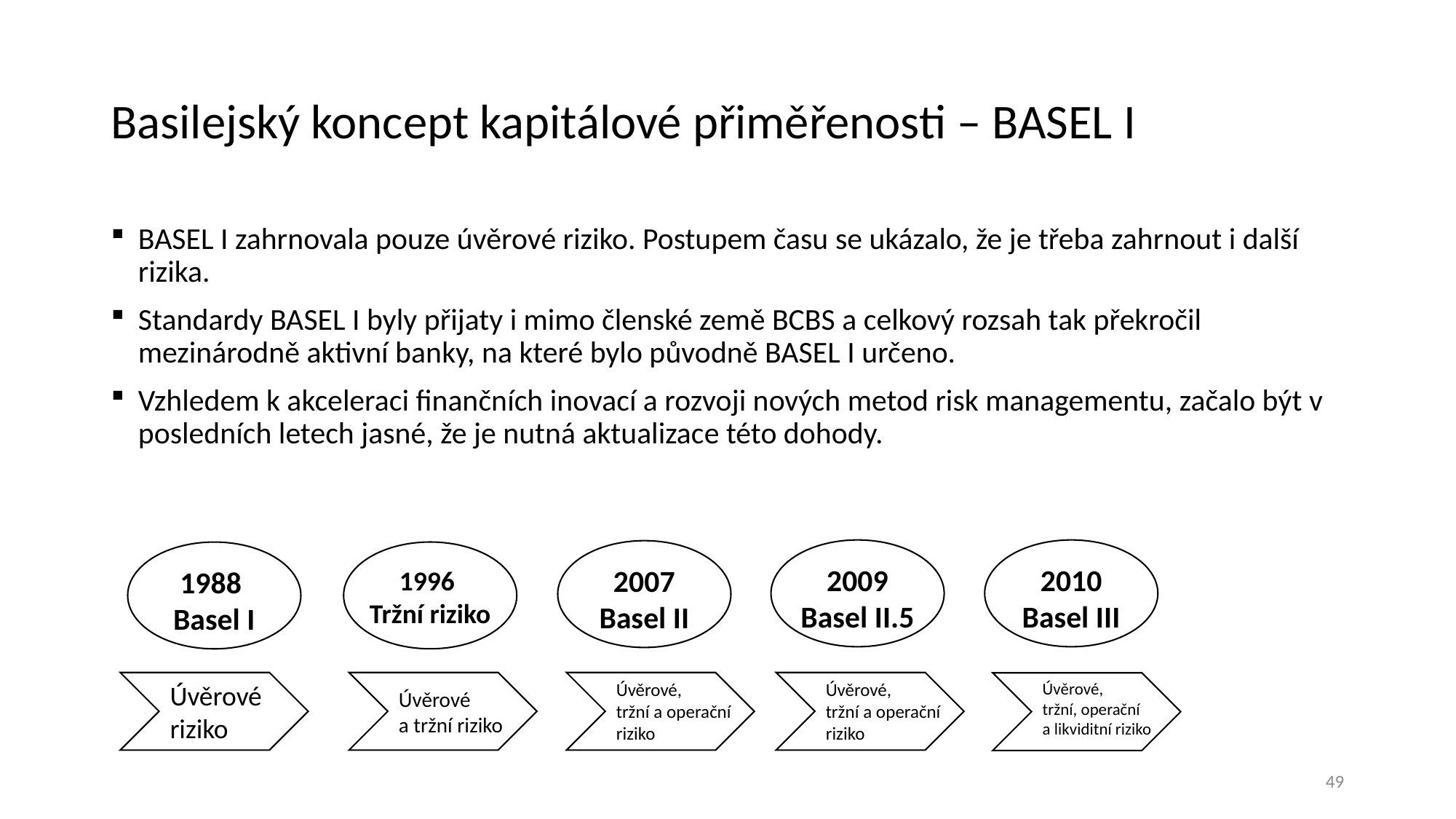

# Basilejský koncept kapitálové přiměřenosti – BASEL I
BASEL I zahrnovala pouze úvěrové riziko. Postupem času se ukázalo, že je třeba zahrnout i další rizika.
Standardy BASEL I byly přijaty i mimo členské země BCBS a celkový rozsah tak překročil mezinárodně aktivní banky, na které bylo původně BASEL I určeno.
Vzhledem k akceleraci finančních inovací a rozvoji nových metod risk managementu, začalo být v posledních letech jasné, že je nutná aktualizace této dohody.

2009
Basel II.5
2010
Basel III
2007
Basel II
1996
Tržní riziko
1988
Basel I
Úvěrové
riziko
Úvěrové
a tržní riziko
Úvěrové,
tržní a operační
riziko
Úvěrové,
tržní a operační
riziko
Úvěrové,
tržní, operační
a likviditní riziko
49